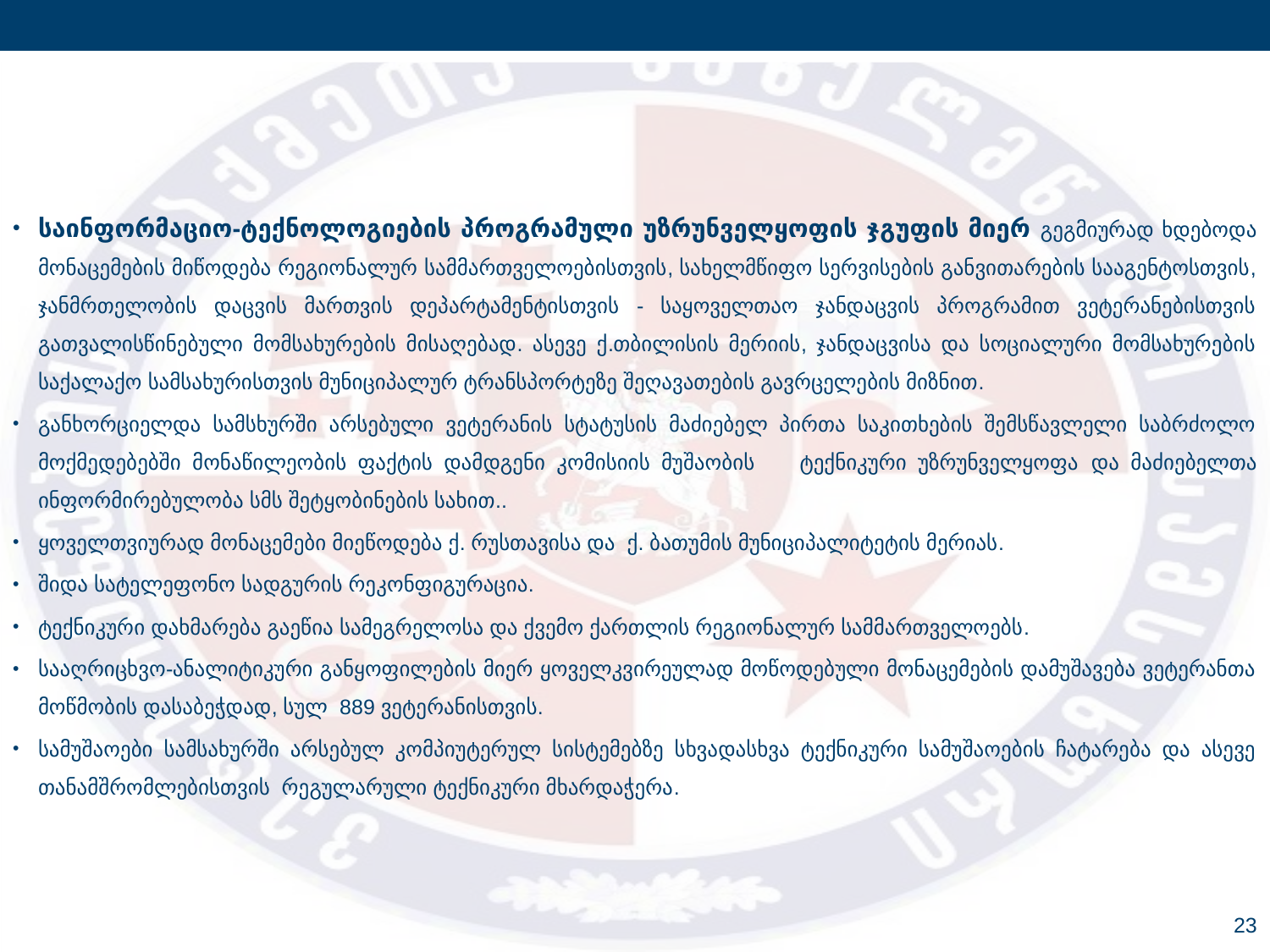

საინფორმაციო-ტექნოლოგიების პროგრამული უზრუნველყოფის ჯგუფის მიერ გეგმიურად ხდებოდა მონაცემების მიწოდება რეგიონალურ სამმართველოებისთვის, სახელმწიფო სერვისების განვითარების სააგენტოსთვის, ჯანმრთელობის დაცვის მართვის დეპარტამენტისთვის - საყოველთაო ჯანდაცვის პროგრამით ვეტერანებისთვის გათვალისწინებული მომსახურების მისაღებად. ასევე ქ.თბილისის მერიის, ჯანდაცვისა და სოციალური მომსახურების საქალაქო სამსახურისთვის მუნიციპალურ ტრანსპორტეზე შეღავათების გავრცელების მიზნით.
განხორციელდა სამსხურში არსებული ვეტერანის სტატუსის მაძიებელ პირთა საკითხების შემსწავლელი საბრძოლო მოქმედებებში მონაწილეობის ფაქტის დამდგენი კომისიის მუშაობის    ტექნიკური უზრუნველყოფა და მაძიებელთა ინფორმირებულობა სმს შეტყობინების სახით..
ყოველთვიურად მონაცემები მიეწოდება ქ. რუსთავისა და  ქ. ბათუმის მუნიციპალიტეტის მერიას.
შიდა სატელეფონო სადგურის რეკონფიგურაცია.
ტექნიკური დახმარება გაეწია სამეგრელოსა და ქვემო ქართლის რეგიონალურ სამმართველოებს.
სააღრიცხვო-ანალიტიკური განყოფილების მიერ ყოველკვირეულად მოწოდებული მონაცემების დამუშავება ვეტერანთა მოწმობის დასაბეჭდად, სულ  889 ვეტერანისთვის.
სამუშაოები სამსახურში არსებულ კომპიუტერულ სისტემებზე სხვადასხვა ტექნიკური სამუშაოების ჩატარება და ასევე თანამშრომლებისთვის  რეგულარული ტექნიკური მხარდაჭერა.

23